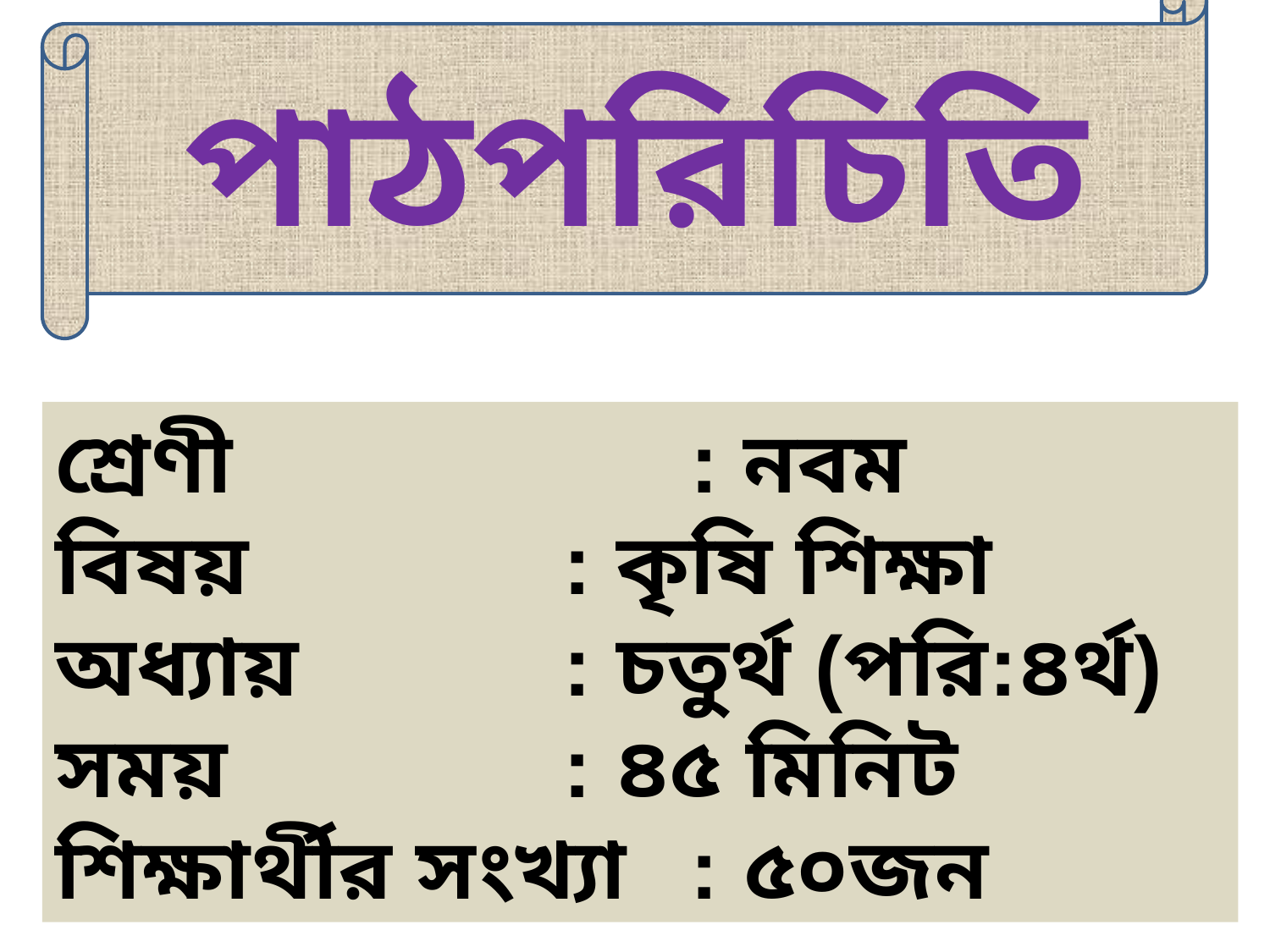

পাঠপরিচিতি
শ্রেণী				: নবম
বিষয়			: কৃষি শিক্ষা
অধ্যায়			: চতুর্থ (পরি:৪র্থ)
সময়			: ৪৫ মিনিট
শিক্ষার্থীর সংখ্যা	: ৫০জন